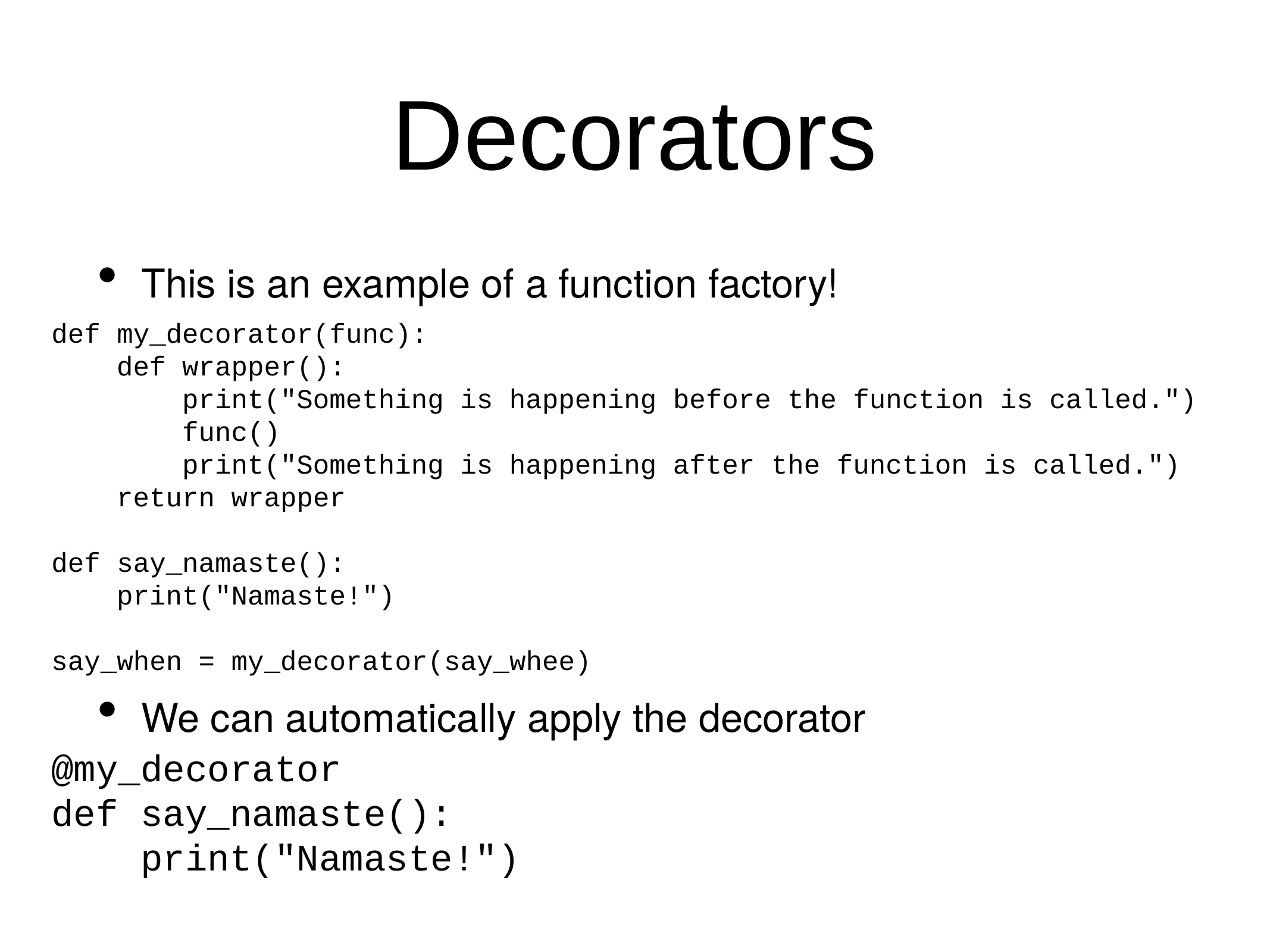

# Decorators
This is an example of a function factory!

We can automatically apply the decorator
def my_decorator(func):
    def wrapper():
        print("Something is happening before the function is called.")
        func()
        print("Something is happening after the function is called.")
    return wrapper

def say_namaste():
    print("Namaste!")

say_when = my_decorator(say_whee)
@my_decorator
def say_namaste():
    print("Namaste!")